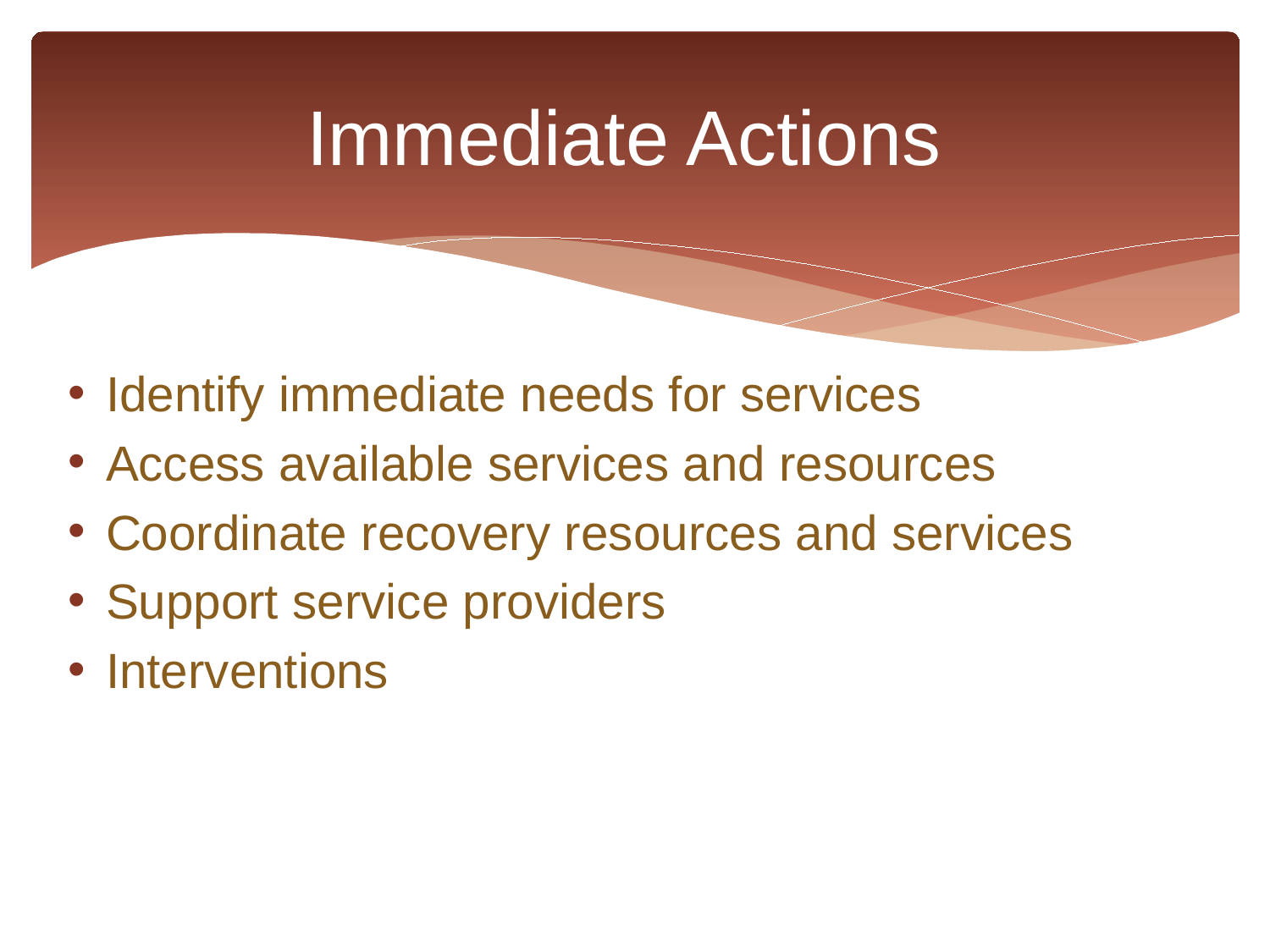

# Immediate Actions
Identify immediate needs for services
Access available services and resources
Coordinate recovery resources and services
Support service providers
Interventions